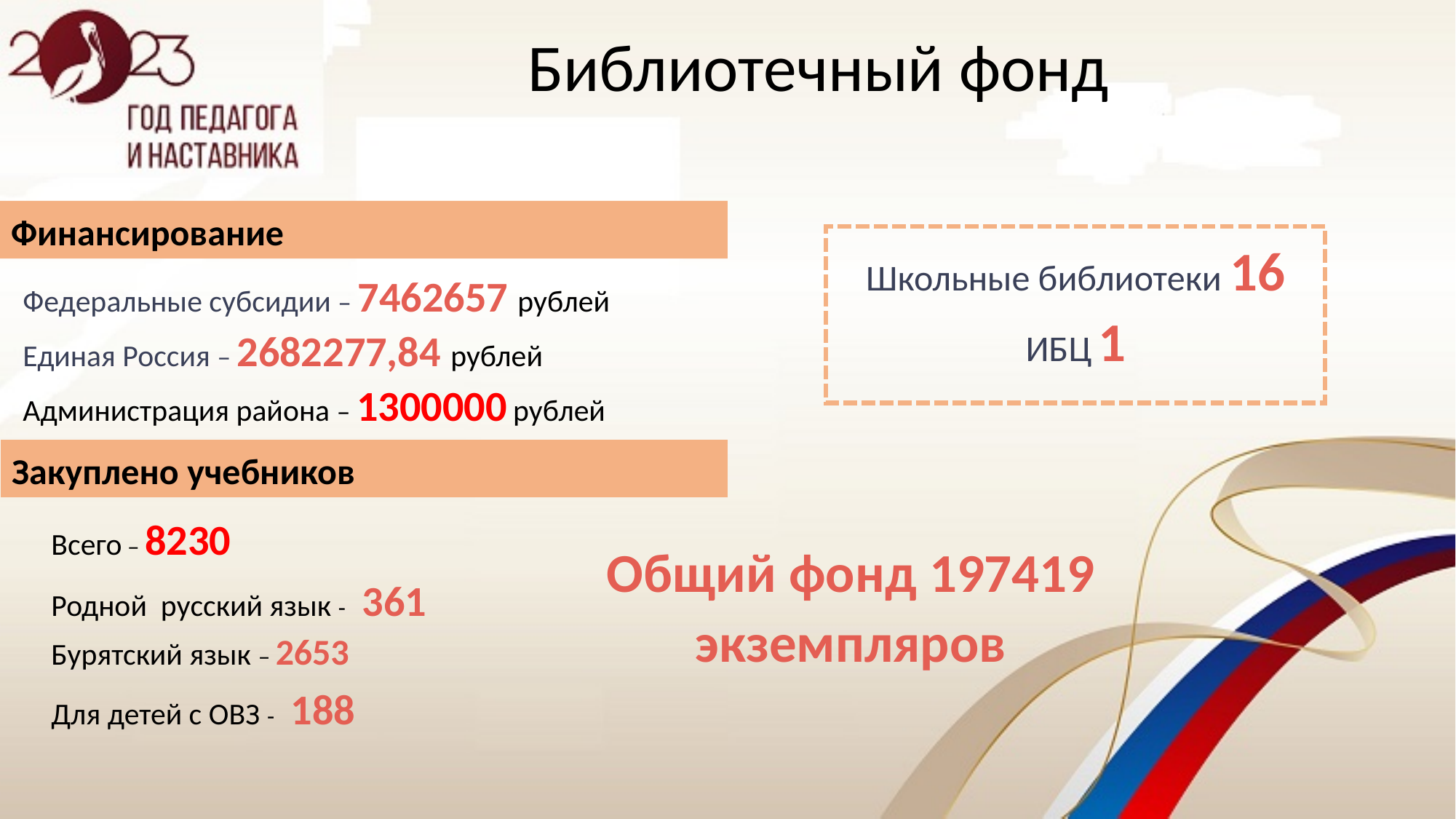

Библиотечный фонд
Финансирование
Школьные библиотеки 16
ИБЦ 1

Федеральные субсидии – 7462657 рублей
Единая Россия – 2682277,84 рублей
Администрация района – 1300000 рублей
Закуплено учебников
Всего – 8230
Родной  русский язык -  361
Бурятский язык – 2653
Для детей с ОВЗ -  188

Общий фонд 197419 экземпляров